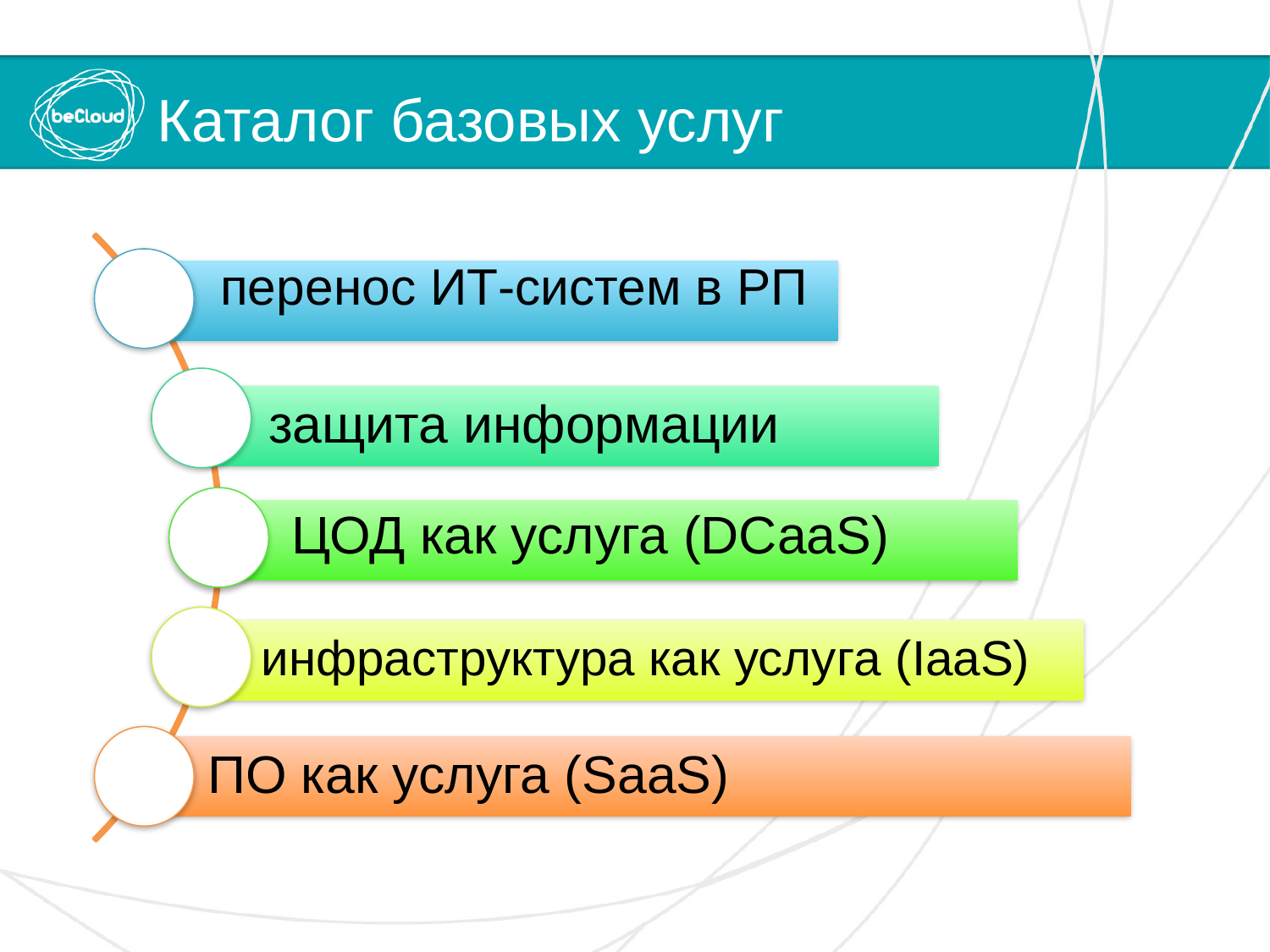

# Каталог базовых услуг
перенос ИТ-систем в РП

защита информации
ЦОД как услуга (DCaaS)
инфраструктура как услуга (IaaS)
ПО как услуга (SaaS)